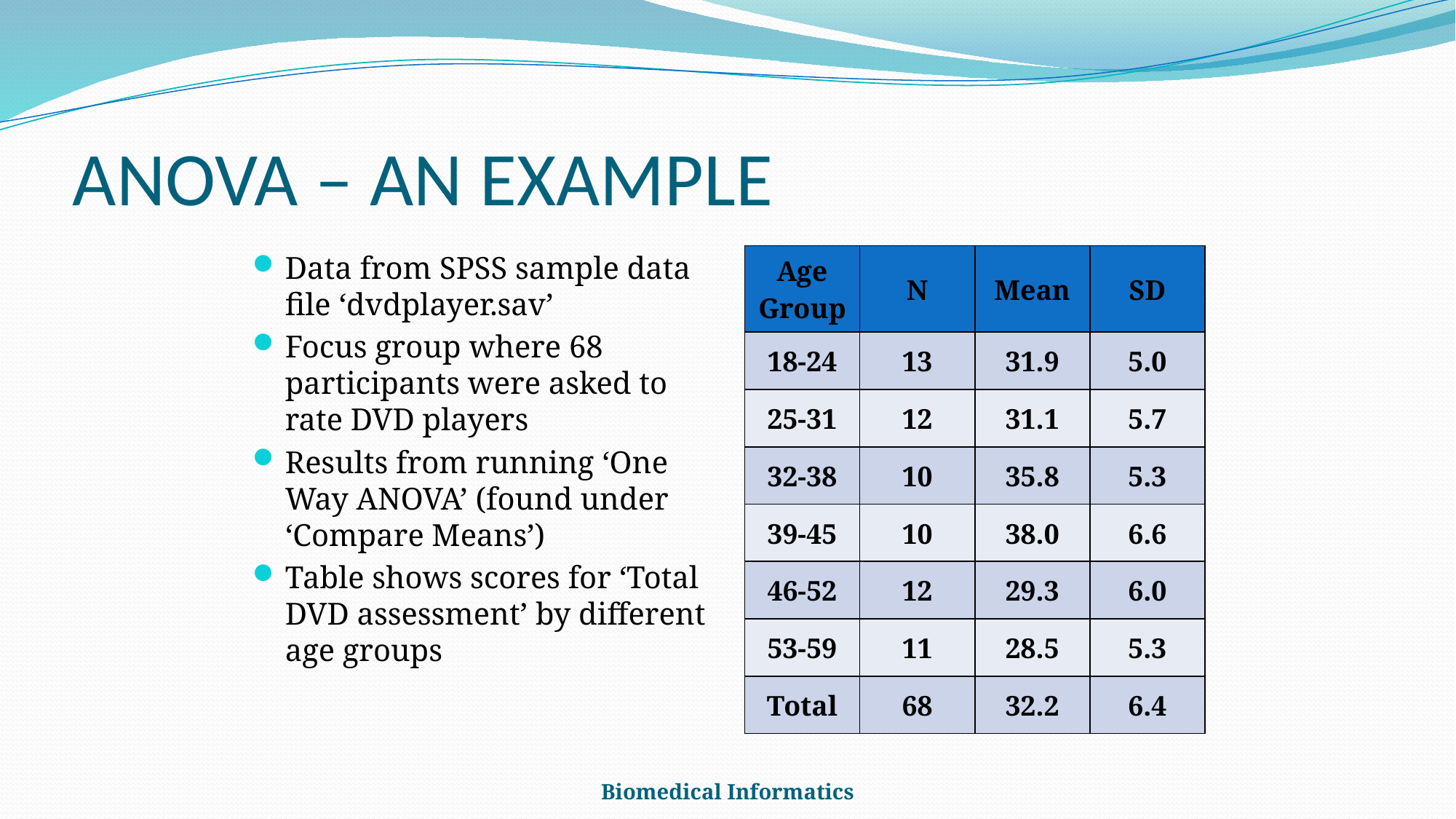

# ANOVA – AN EXAMPLE
Data from SPSS sample data file ‘dvdplayer.sav’
Focus group where 68 participants were asked to rate DVD players
Results from running ‘One Way ANOVA’ (found under ‘Compare Means’)
Table shows scores for ‘Total DVD assessment’ by different age groups
| Age Group | N | Mean | SD |
| --- | --- | --- | --- |
| 18-24 | 13 | 31.9 | 5.0 |
| 25-31 | 12 | 31.1 | 5.7 |
| 32-38 | 10 | 35.8 | 5.3 |
| 39-45 | 10 | 38.0 | 6.6 |
| 46-52 | 12 | 29.3 | 6.0 |
| 53-59 | 11 | 28.5 | 5.3 |
| Total | 68 | 32.2 | 6.4 |